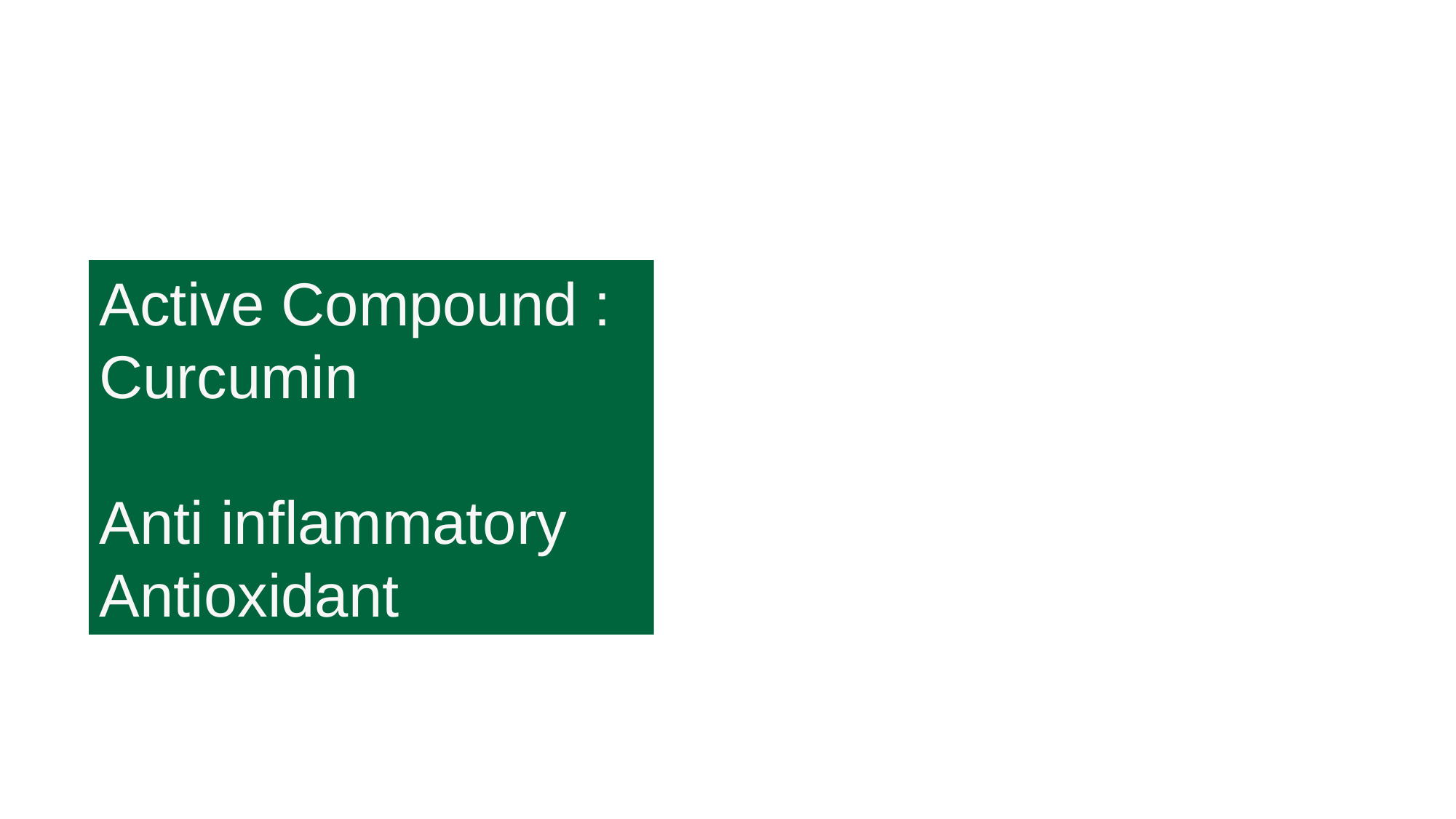

Active Compound :
Curcumin

Anti inflammatory
Antioxidant